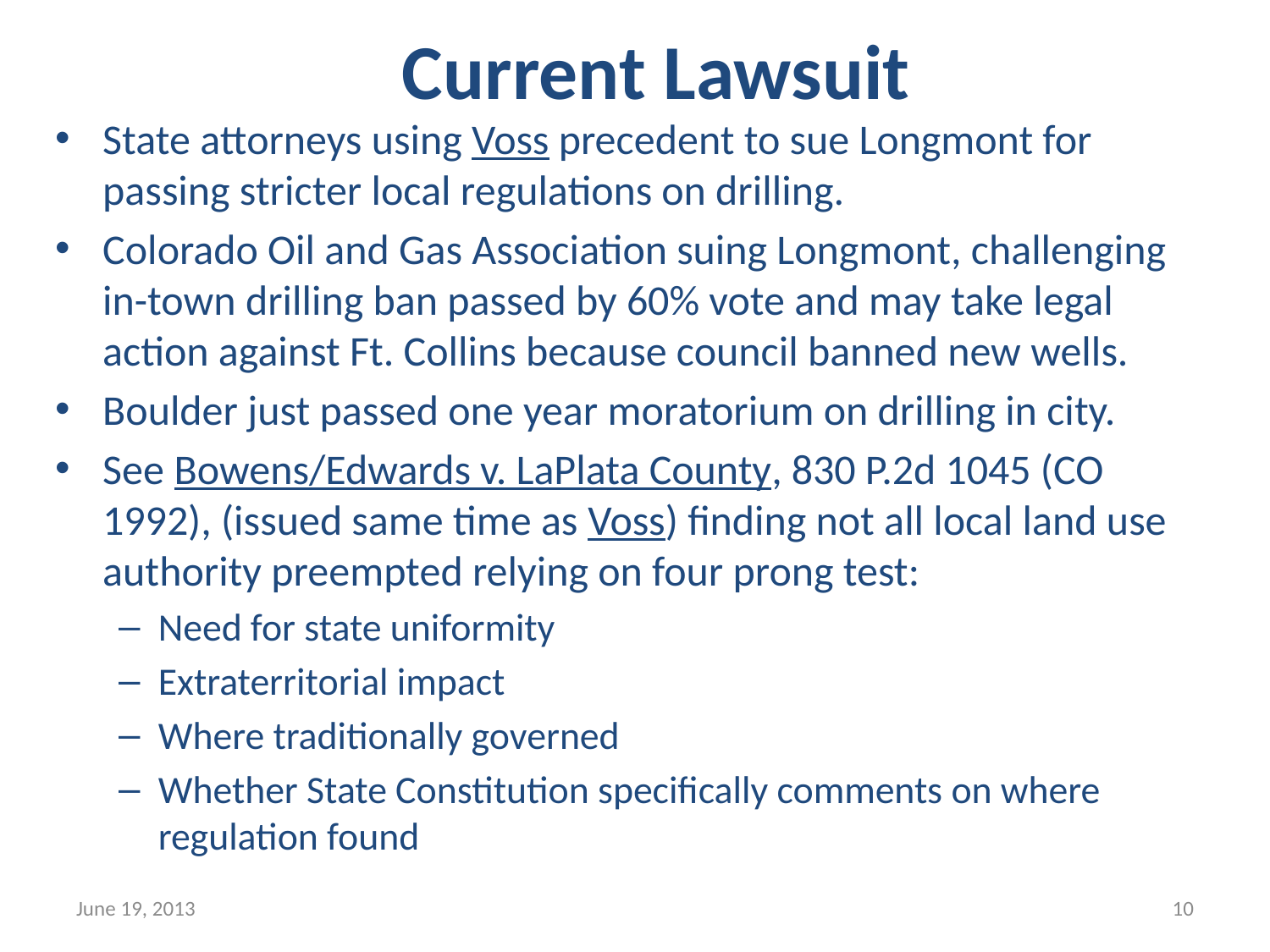

# Current Lawsuit
State attorneys using Voss precedent to sue Longmont for passing stricter local regulations on drilling.
Colorado Oil and Gas Association suing Longmont, challenging in-town drilling ban passed by 60% vote and may take legal action against Ft. Collins because council banned new wells.
Boulder just passed one year moratorium on drilling in city.
See Bowens/Edwards v. LaPlata County, 830 P.2d 1045 (CO 1992), (issued same time as Voss) finding not all local land use authority preempted relying on four prong test:
Need for state uniformity
Extraterritorial impact
Where traditionally governed
Whether State Constitution specifically comments on where regulation found

June 19, 2013
10